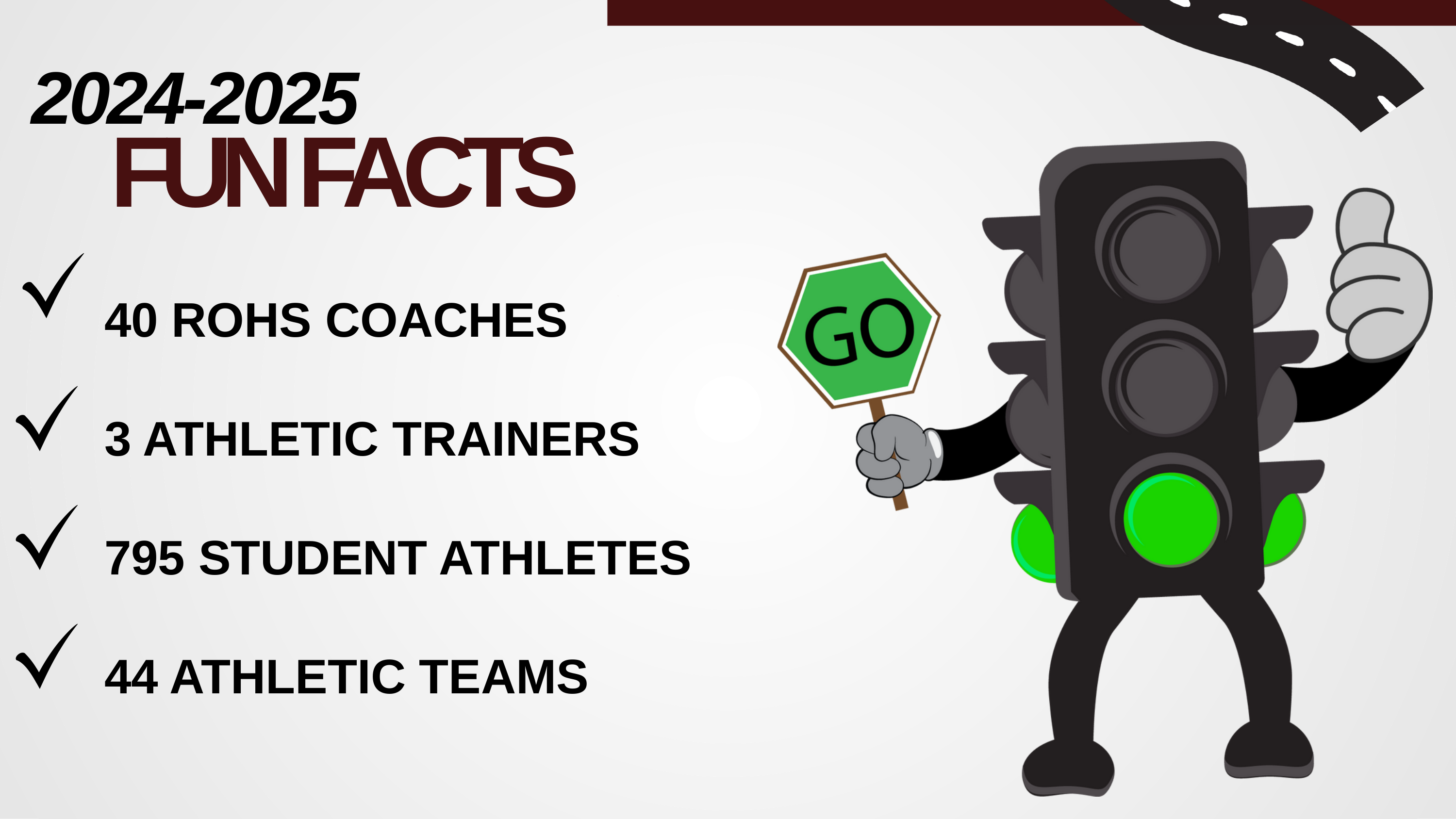

2024-2025
FUN FACTS

40 ROHS COACHES
3 ATHLETIC TRAINERS
795 STUDENT ATHLETES
44 ATHLETIC TEAMS